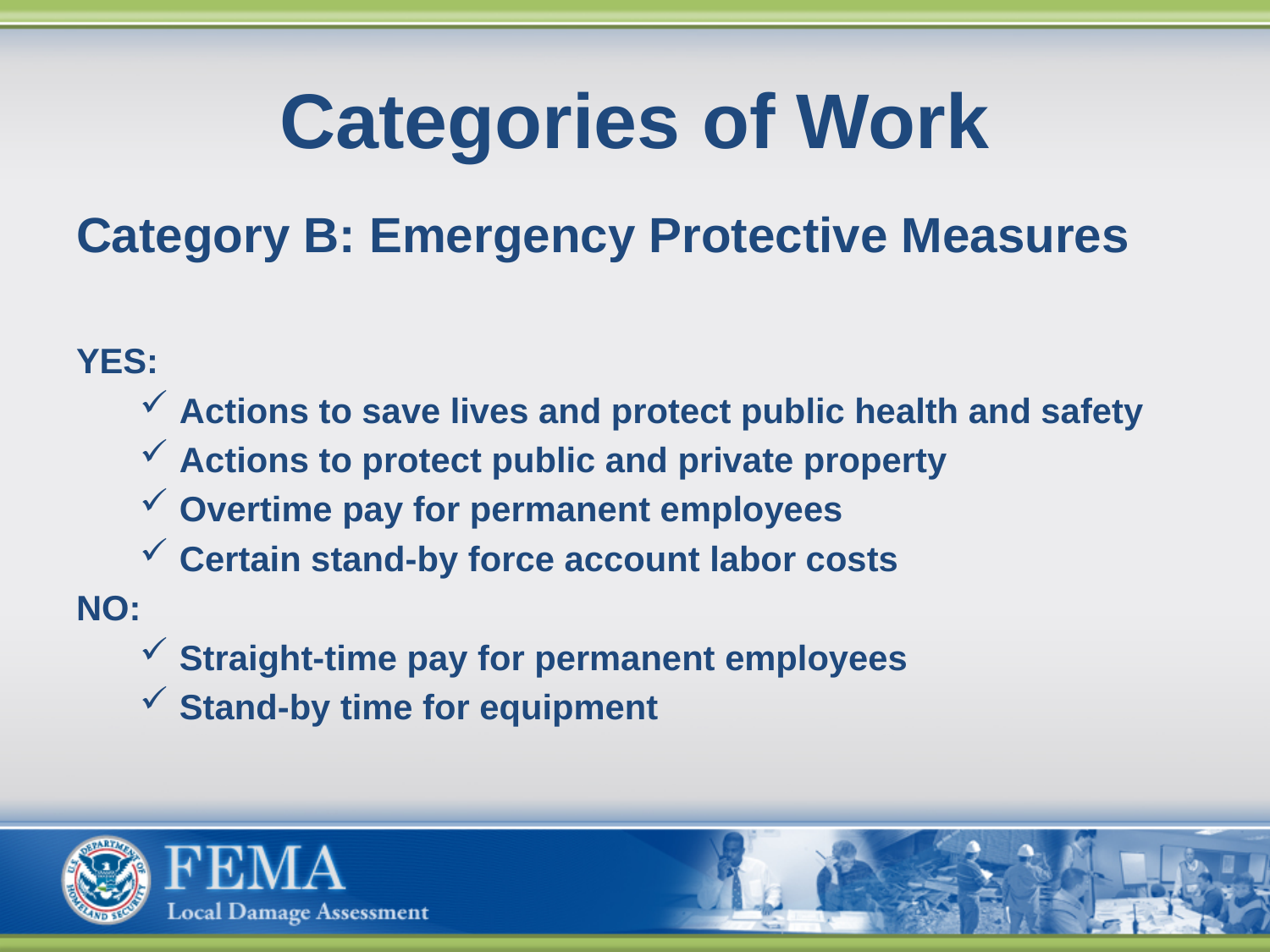

# Categories of Work
Category B: Emergency Protective Measures

YES:
Actions to save lives and protect public health and safety
Actions to protect public and private property
Overtime pay for permanent employees
Certain stand-by force account labor costs
NO:
Straight-time pay for permanent employees
Stand-by time for equipment